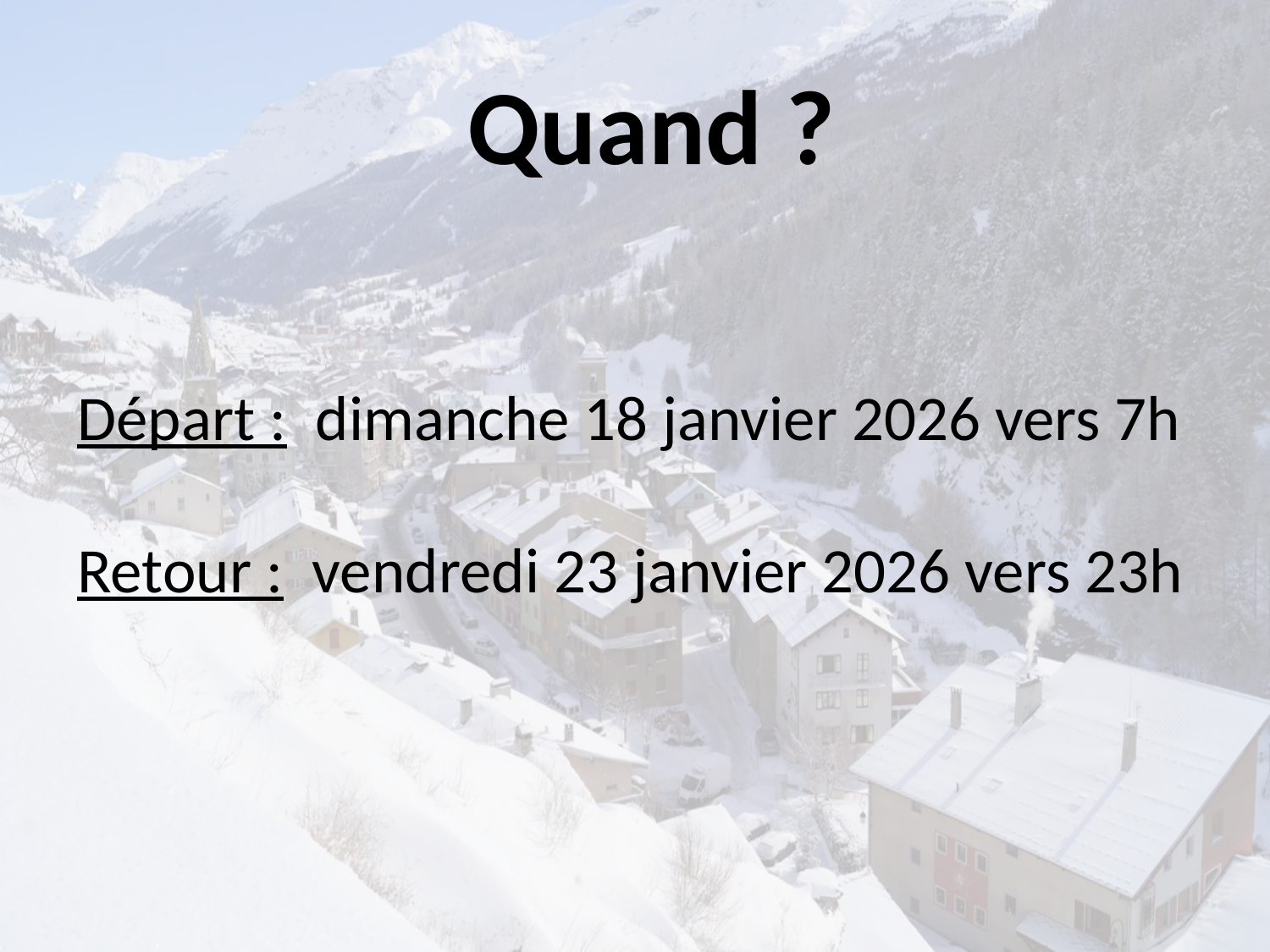

Quand ?

Départ :  dimanche 18 janvier 2026 vers 7h

Retour :  vendredi 23 janvier 2026 vers 23h